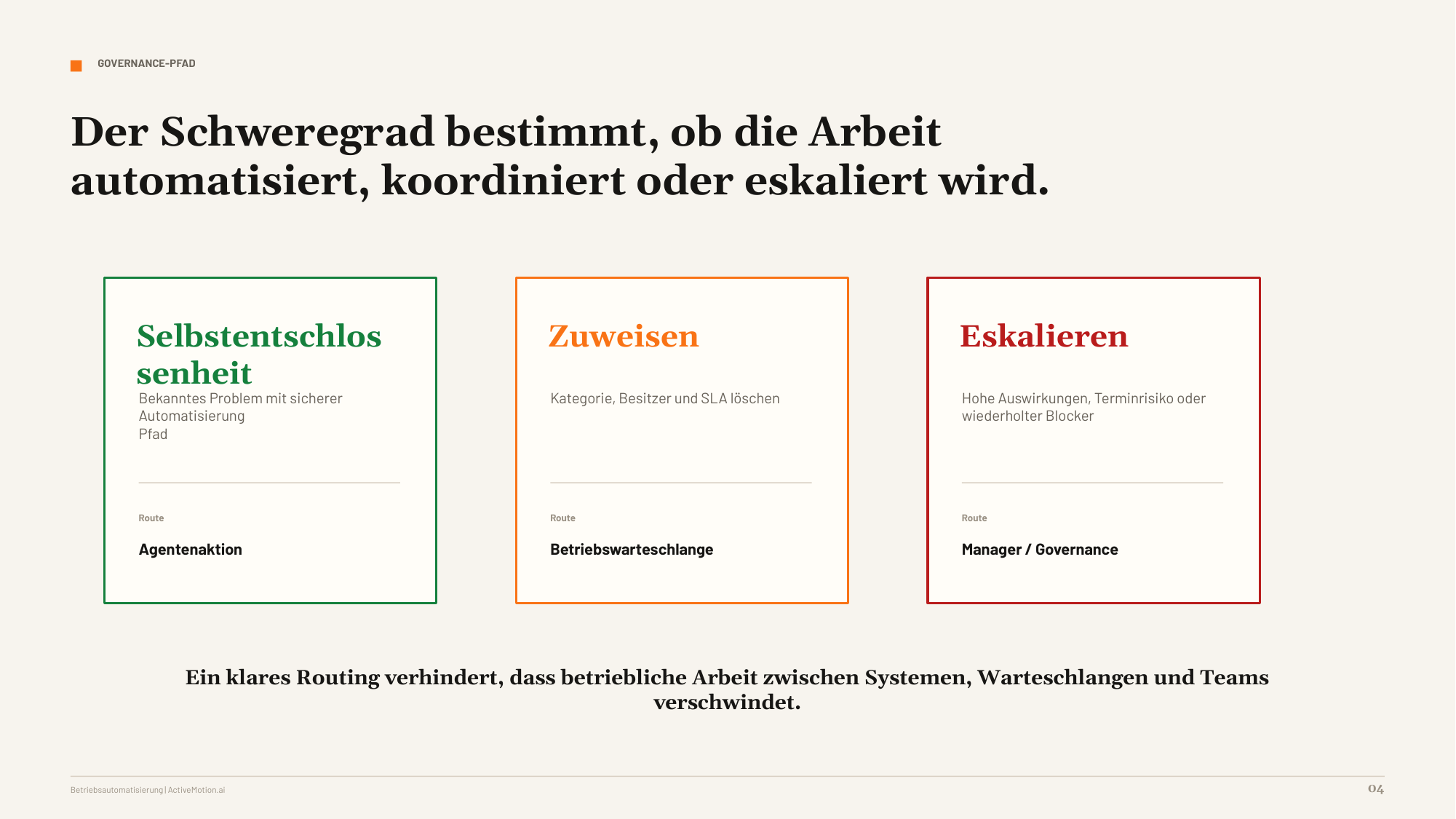

GOVERNANCE-PFAD

Der Schweregrad bestimmt, ob die Arbeit automatisiert, koordiniert oder eskaliert wird.

Selbstentschlossenheit
Zuweisen
Eskalieren
Bekanntes Problem mit sicherer Automatisierung
Pfad
Kategorie, Besitzer und SLA löschen
Hohe Auswirkungen, Terminrisiko oder
wiederholter Blocker

Route
Route
Route
Agentenaktion
Betriebswarteschlange
Manager / Governance
Ein klares Routing verhindert, dass betriebliche Arbeit zwischen Systemen, Warteschlangen und Teams verschwindet.

04
Betriebsautomatisierung | ActiveMotion.ai